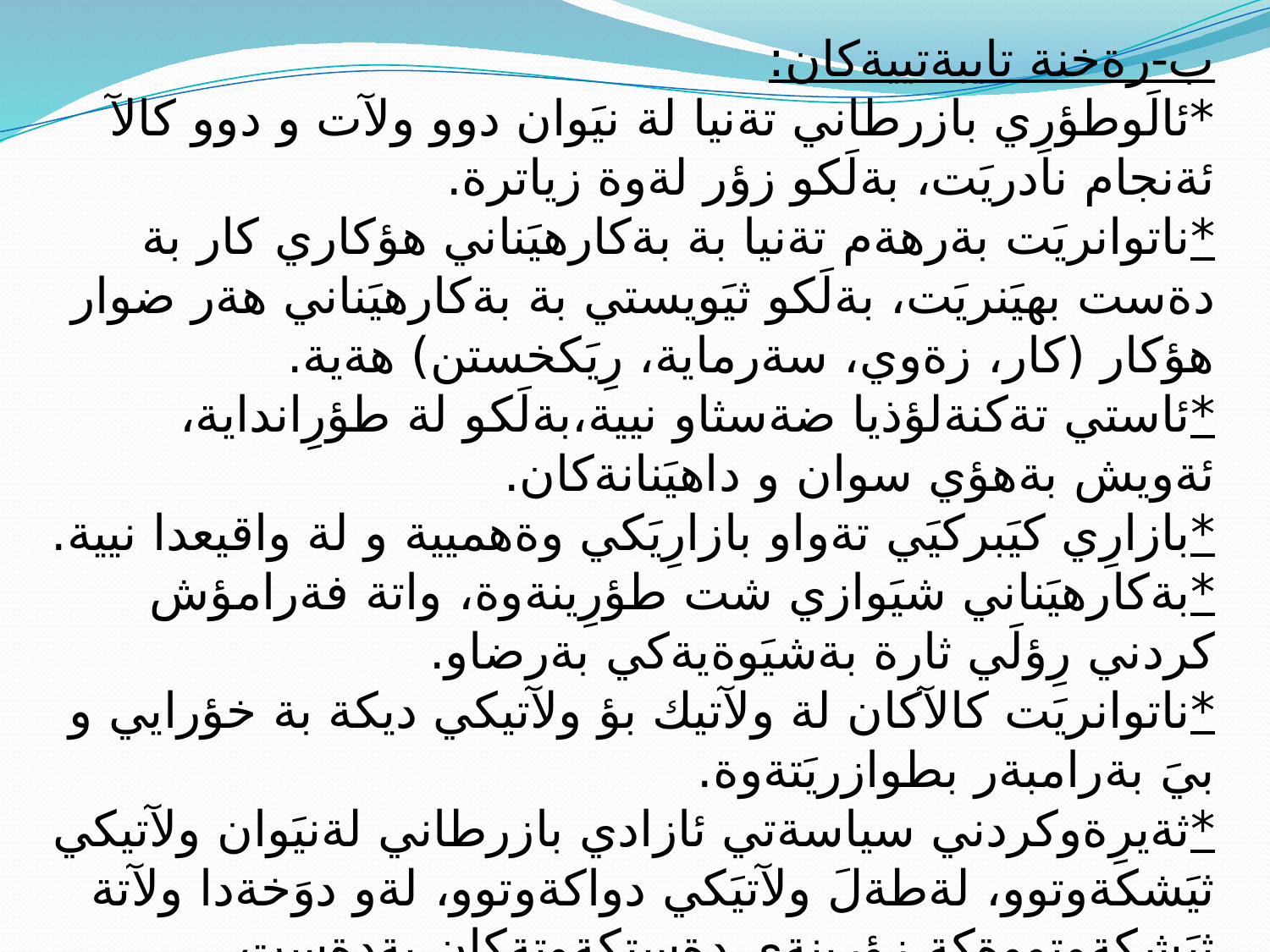

ب-رةخنة تايبةتييةكان:
*ئالَوطؤرِي بازرطاني تةنيا لة نيَوان دوو ولآت و دوو كالآ ئةنجام نادريَت، بةلَكو زؤر لةوة زياترة.
*ناتوانريَت بةرهةم تةنيا بة بةكارهيَناني هؤكاري كار بة دةست بهيَنريَت، بةلَكو ثيَويستي بة بةكارهيَناني هةر ضوار هؤكار (كار، زةوي، سةرماية، رِيَكخستن) هةية.
*ئاستي تةكنةلؤذيا ضةسثاو نيية،بةلَكو لة طؤرِانداية، ئةويش بةهؤي سوان و داهيَنانةكان.
*بازارِي كيَبركيَي تةواو بازارِيَكي وةهميية و لة واقيعدا نيية.
*بةكارهيَناني شيَوازي شت طؤرِينةوة، واتة فةرامؤش كردني رِؤلَي ثارة بةشيَوةيةكي بةرضاو.
*ناتوانريَت كالآكان لة ولآتيك بؤ ولآتيكي ديكة بة خؤرايي و بيَ بةرامبةر بطوازريَتةوة.
*ثةيرِةوكردني سياسةتي ئازادي بازرطاني لةنيَوان ولآتيكي ثيَشكةوتوو، لةطةلَ ولآتيَكي دواكةوتوو، لةو دوَخةدا ولآتة ثيَشكةوتووةكة زؤرينةي دةستكةوتةكان بةدةست دةهيَنيَت، و ولآتة دواكةوتووةكة دةستكةوتيَكي زؤر كةم بة دةست دةهيَنيَت.